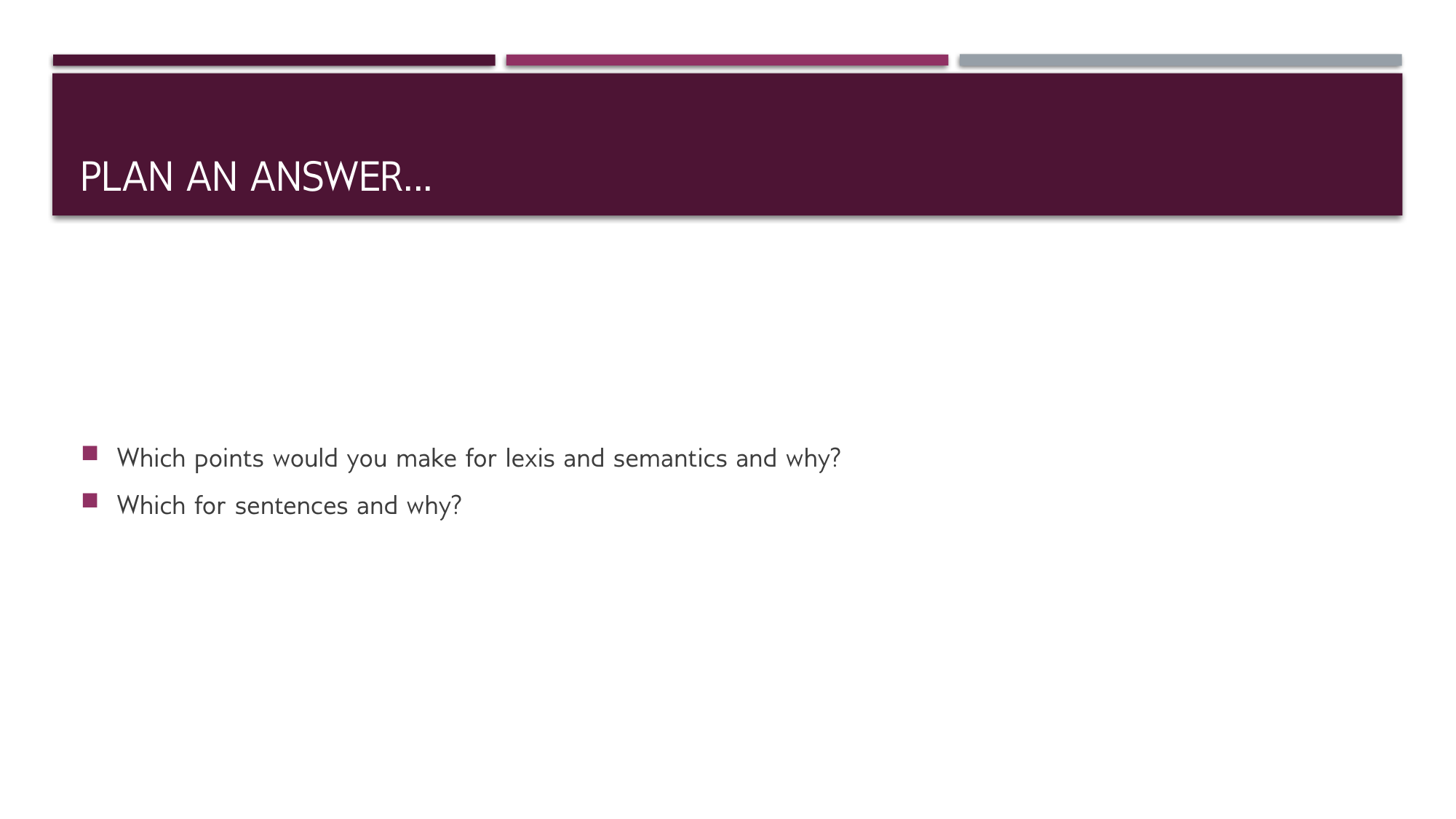

# Plan an answer...
Which points would you make for lexis and semantics and why?
Which for sentences and why?